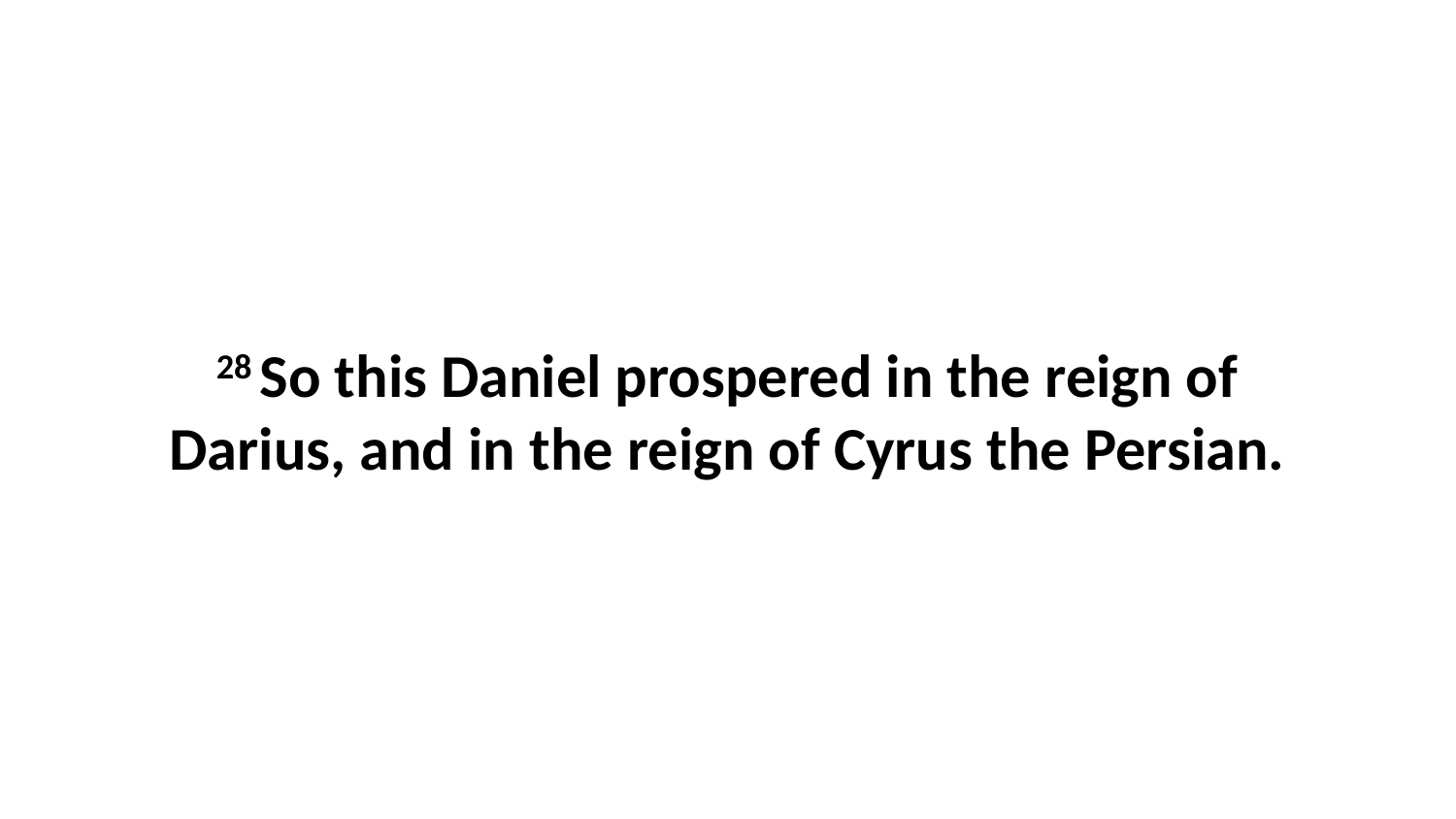

28 So this Daniel prospered in the reign of Darius, and in the reign of Cyrus the Persian.